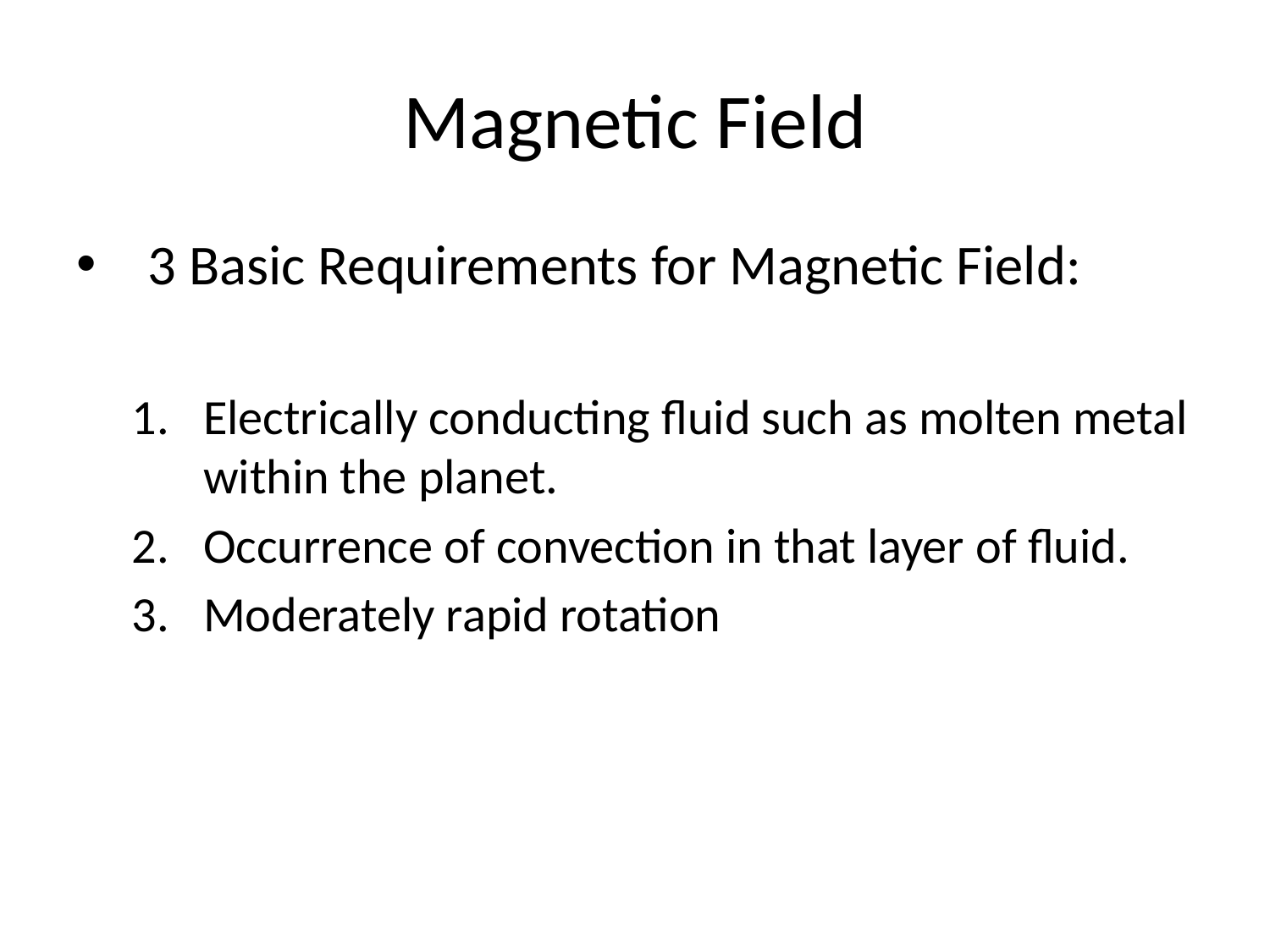

# Magnetic Field
3 Basic Requirements for Magnetic Field:

Electrically conducting fluid such as molten metal within the planet.
Occurrence of convection in that layer of fluid.
Moderately rapid rotation